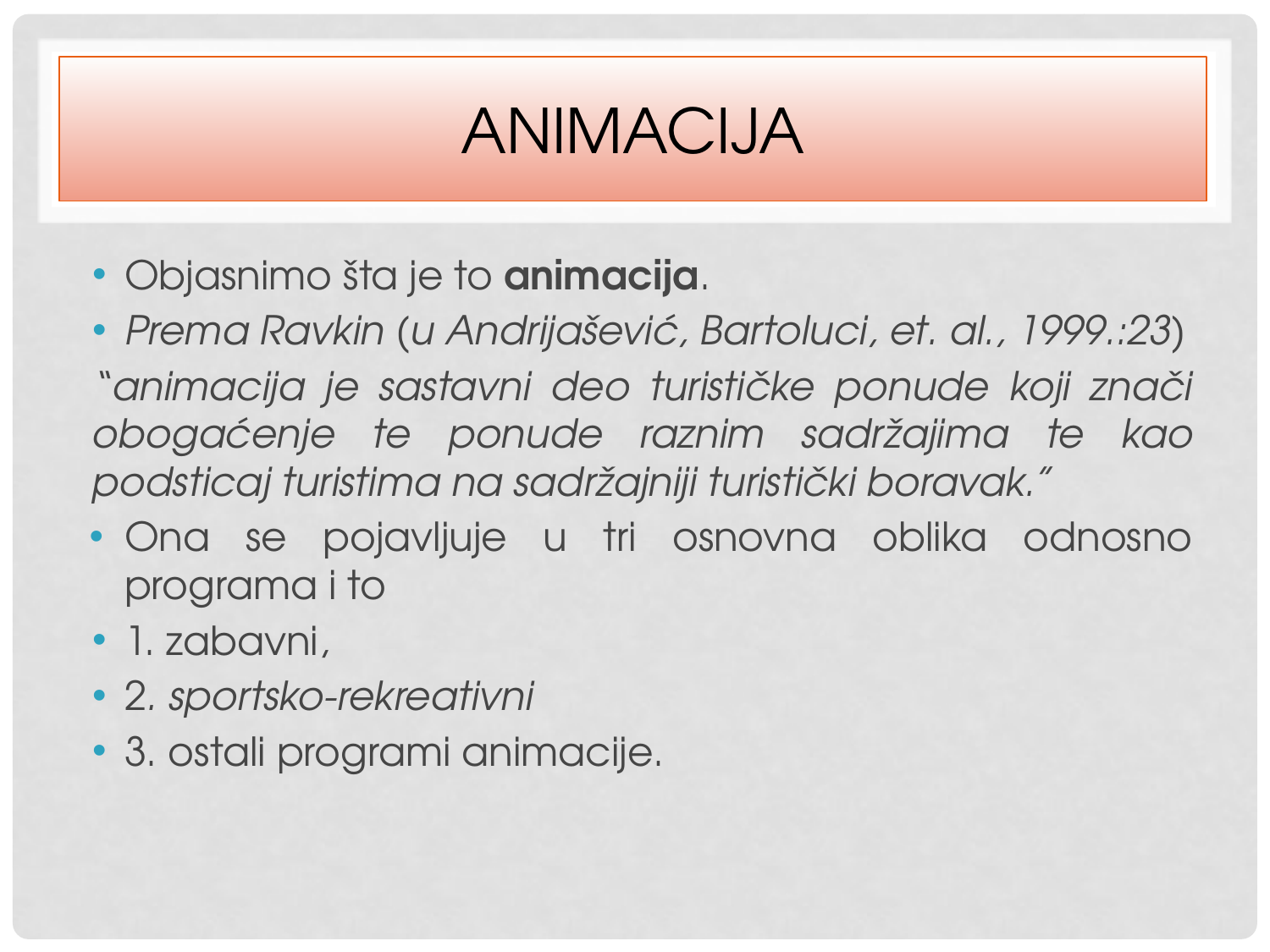

# animacija
Objasnimo šta je to animacija.
Prema Ravkin (u Andrijašević, Bartoluci, et. al., 1999.:23)
“animacija je sastavni deo turističke ponude koji znači obogaćenje te ponude raznim sadržajima te kao podsticaj turistima na sadržajniji turistički boravak.”
Ona se pojavljuje u tri osnovna oblika odnosno programa i to
1. zabavni,
2. sportsko-rekreativni
3. ostali programi animacije.